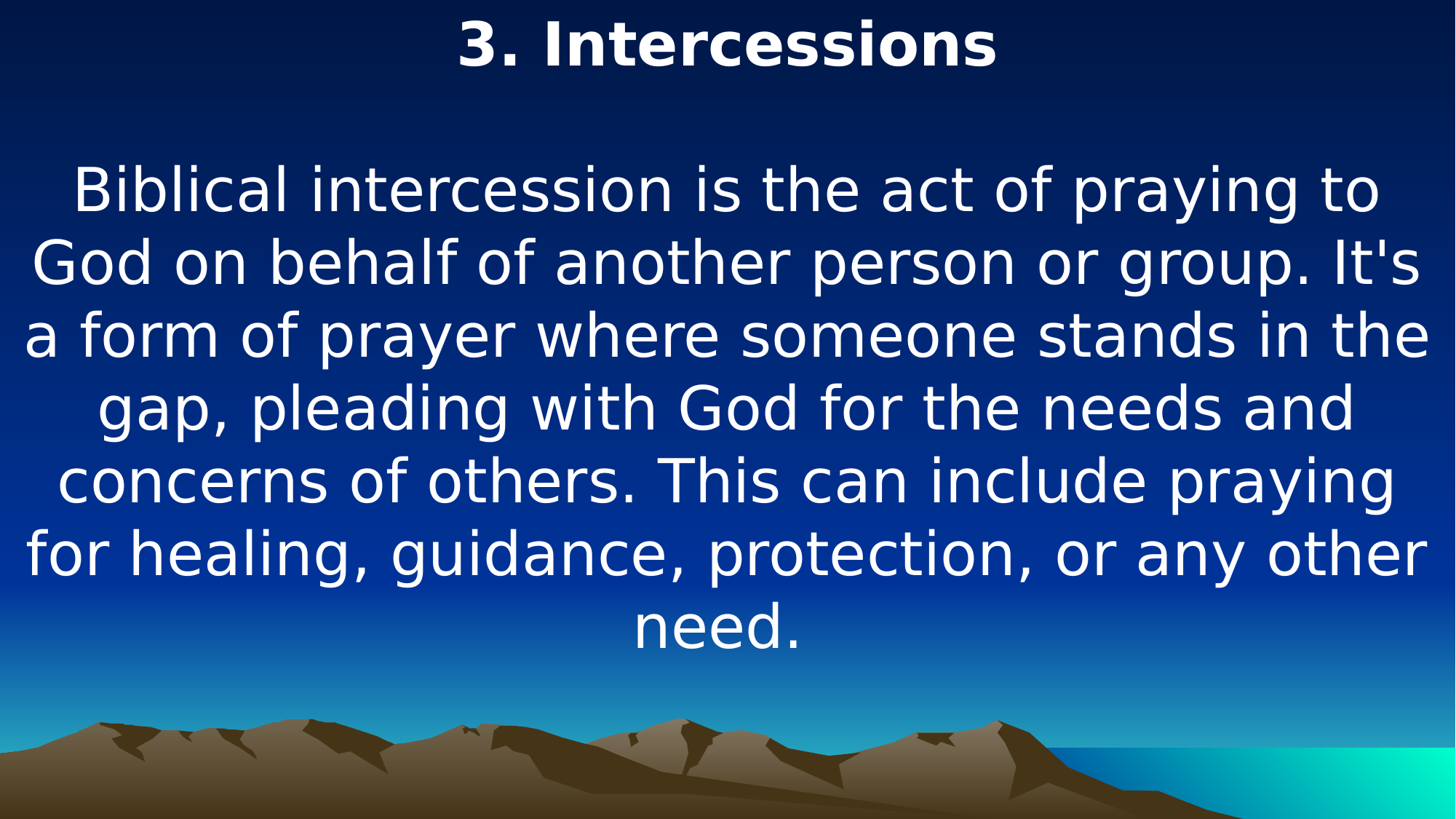

3. Intercessions

Biblical intercession is the act of praying to God on behalf of another person or group. It's a form of prayer where someone stands in the gap, pleading with God for the needs and concerns of others. This can include praying for healing, guidance, protection, or any other need.